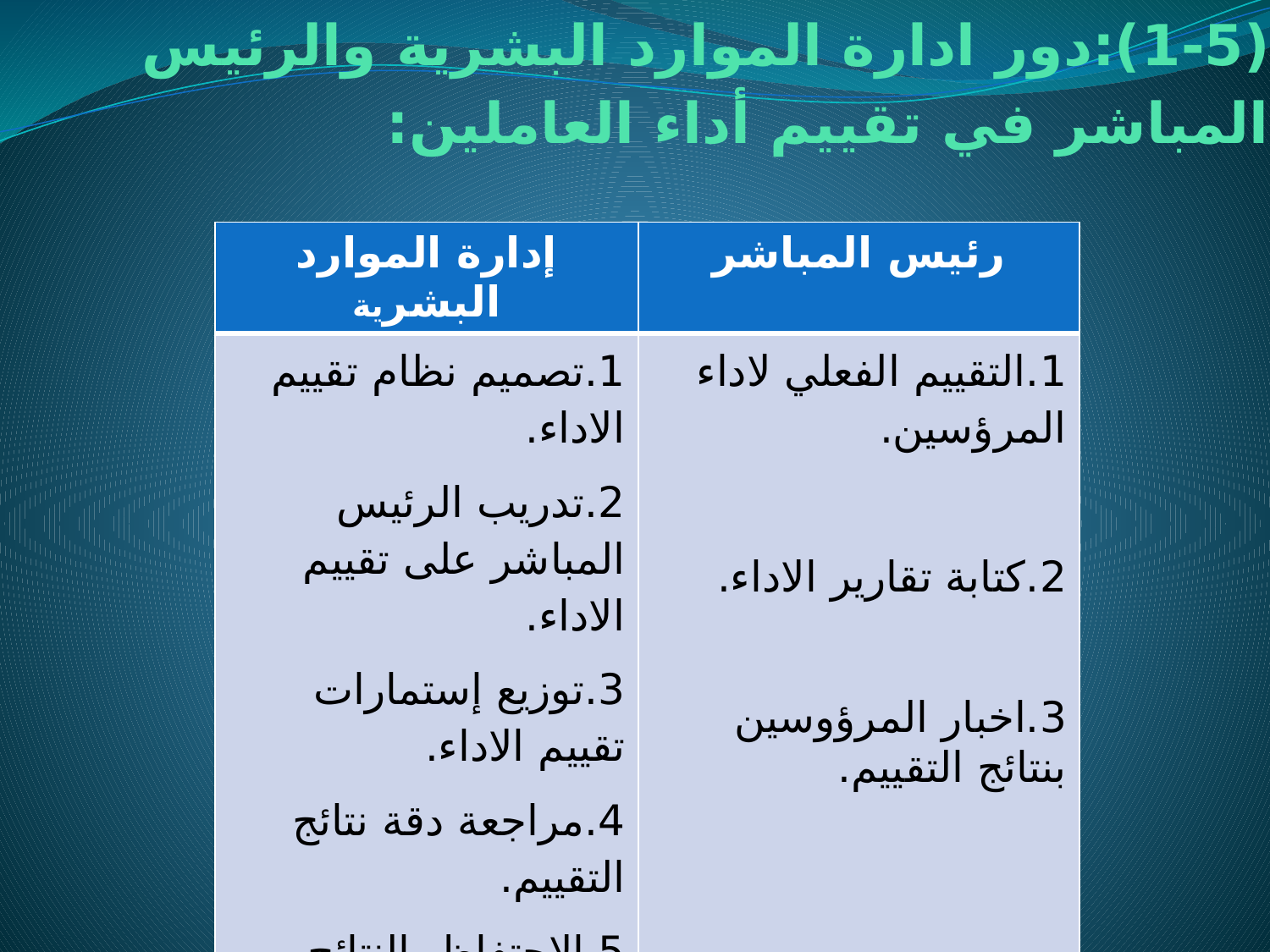

# (1-5):دور ادارة الموارد البشرية والرئيس المباشر في تقييم أداء العاملين:

| إدارة الموارد البشرية | رئيس المباشر |
| --- | --- |
| 1.تصميم نظام تقييم الاداء. 2.تدريب الرئيس المباشر على تقييم الاداء. 3.توزيع إستمارات تقييم الاداء. 4.مراجعة دقة نتائج التقييم. 5.الاحتفاظ بالنتائج لاستخدامها. | 1.التقييم الفعلي لاداء المرؤسين.   2.كتابة تقارير الاداء.   3.اخبار المرؤوسين بنتائج التقييم. |